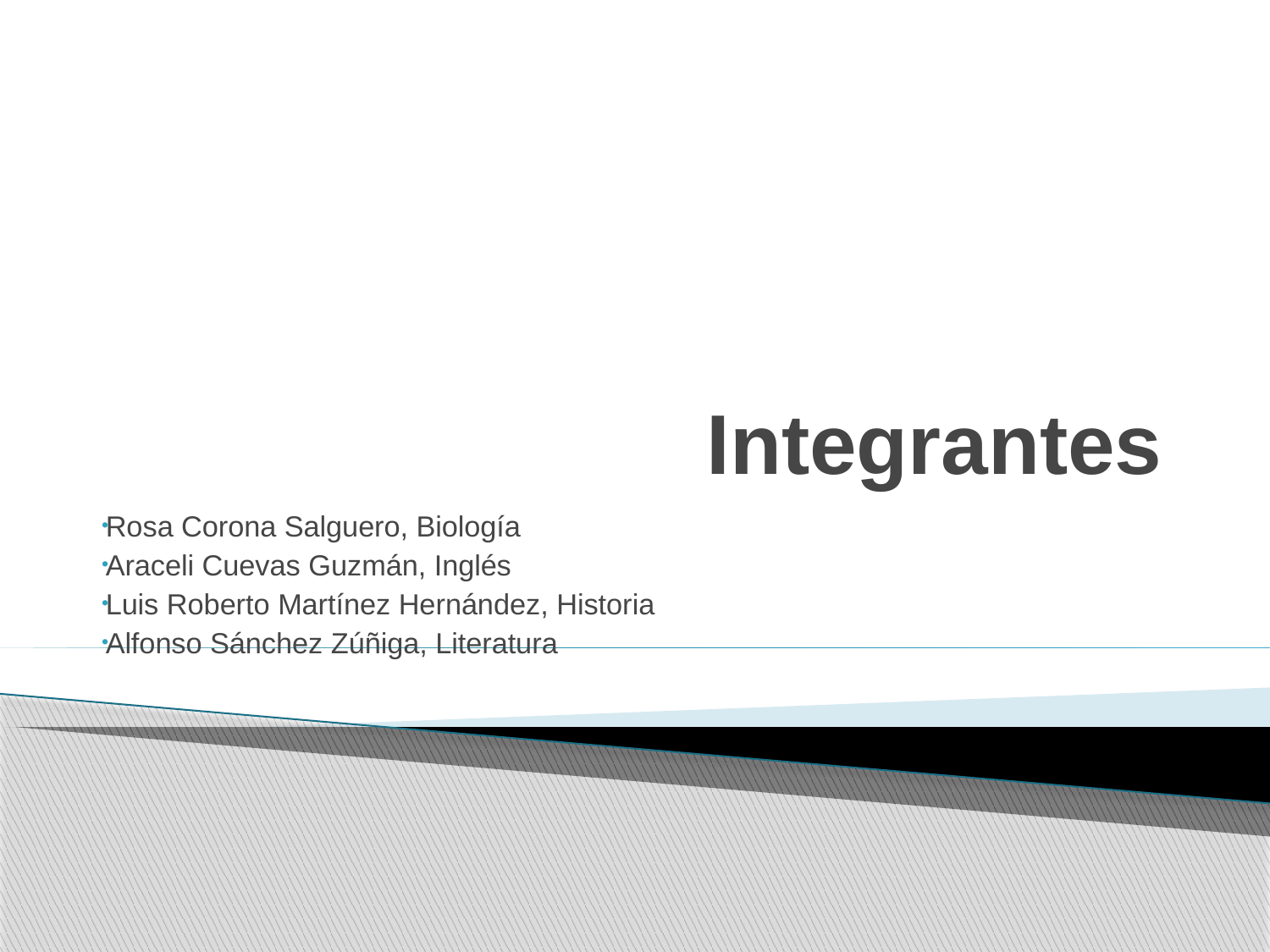

# Integrantes
Rosa Corona Salguero, Biología
Araceli Cuevas Guzmán, Inglés
Luis Roberto Martínez Hernández, Historia
Alfonso Sánchez Zúñiga, Literatura